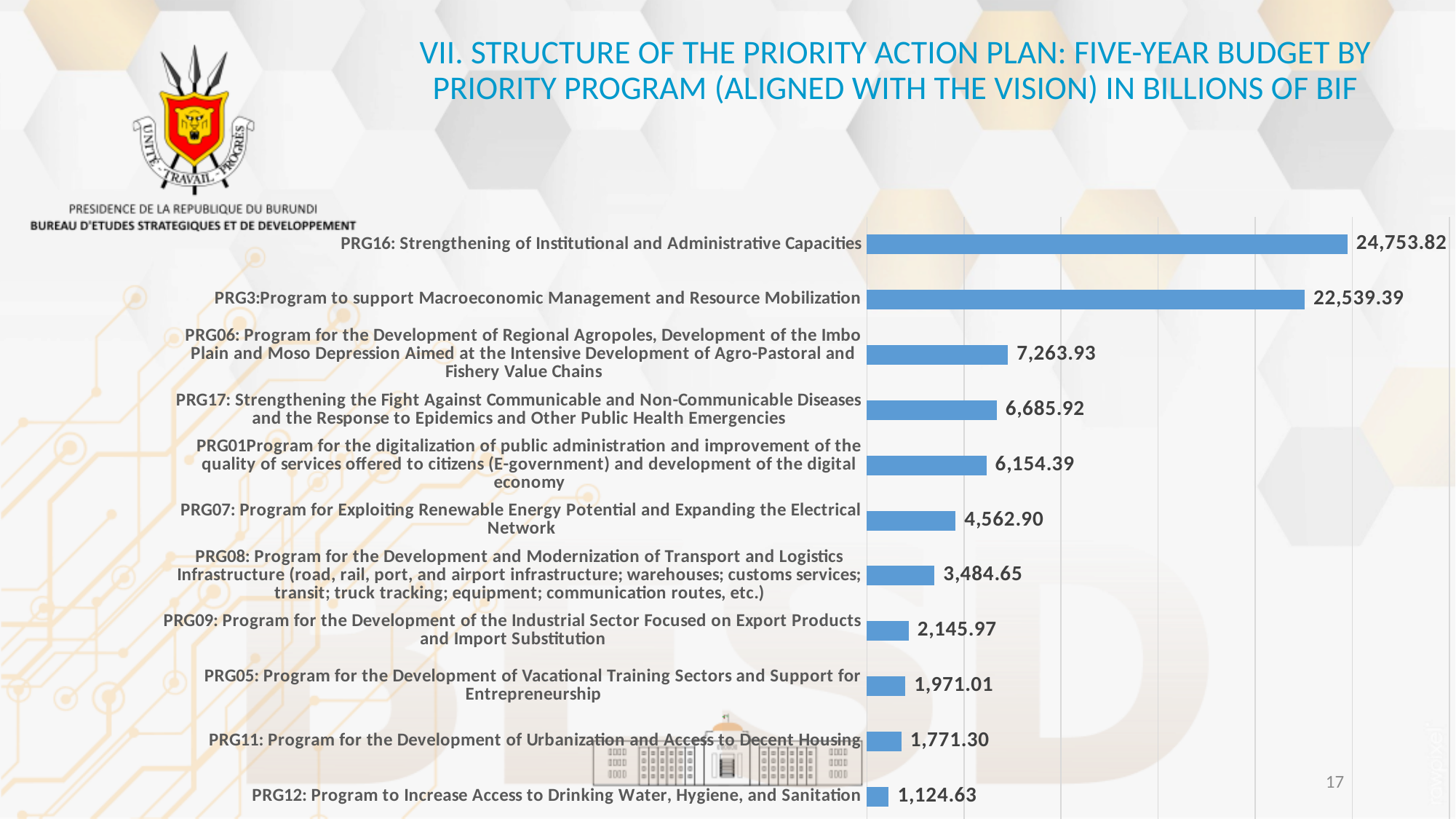

# VII. STRUCTURE OF THE PRIORITY ACTION PLAN: FIVE-YEAR BUDGET BY PRIORITY PROGRAM (ALIGNED WITH THE VISION) IN BILLIONS OF BIF

### Chart

| Category |  |
|---|---|
| PRG12: Program to Increase Access to Drinking Water, Hygiene, and Sanitation | 1124.6311026280334 |
| PRG11: Program for the Development of Urbanization and Access to Decent Housing | 1771.3014999999998 |
| PRG05: Program for the Development of Vacational Training Sectors and Support for Entrepreneurship | 1971.006800195707 |
| PRG09: Program for the Development of the Industrial Sector Focused on Export Products and Import Substitution | 2145.9698939966 |
| PRG08: Program for the Development and Modernization of Transport and Logistics Infrastructure (road, rail, port, and airport infrastructure; warehouses; customs services; transit; truck tracking; equipment; communication routes, etc.) | 3484.6481581999988 |
| PRG07: Program for Exploiting Renewable Energy Potential and Expanding the Electrical Network | 4562.896962941899 |
| PRG01Program for the digitalization of public administration and improvement of the quality of services offered to citizens (E-government) and development of the digital economy | 6154.390777555457 |
| PRG17: Strengthening the Fight Against Communicable and Non-Communicable Diseases and the Response to Epidemics and Other Public Health Emergencies | 6685.921918187329 |
| PRG06: Program for the Development of Regional Agropoles, Development of the Imbo Plain and Moso Depression Aimed at the Intensive Development of Agro-Pastoral and Fishery Value Chains | 7263.927611317416 |
| PRG3:Program to support Macroeconomic Management and Resource Mobilization | 22539.391234672035 |
| PRG16: Strengthening of Institutional and Administrative Capacities | 24753.817346868258 |
17